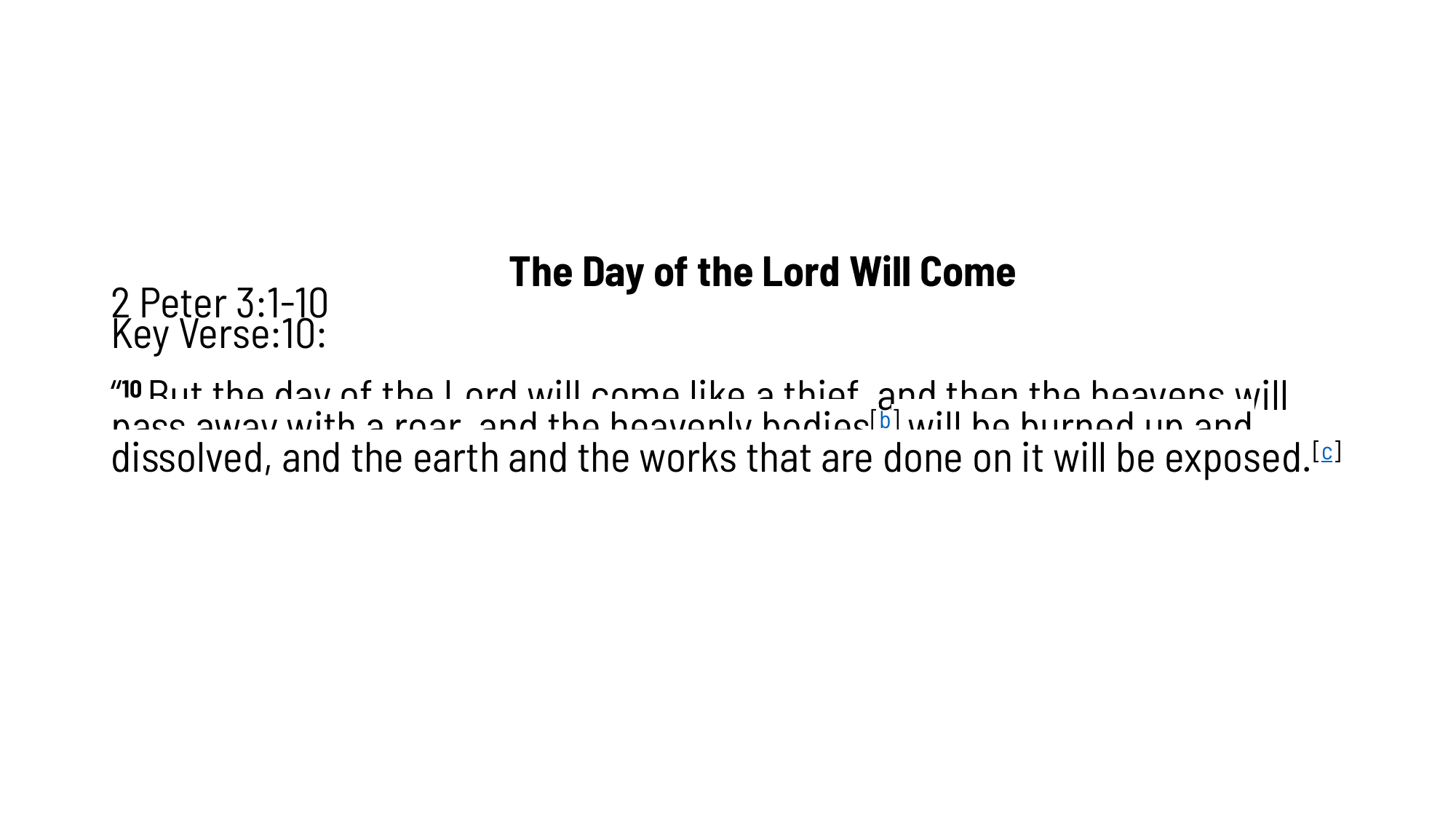

# The Day of the Lord Will Come 2 Peter 3:1-10 Key Verse:10: “10 But the day of the Lord will come like a thief, and then the heavens will pass away with a roar, and the heavenly bodies[b] will be burned up and dissolved, and the earth and the works that are done on it will be exposed.[c]